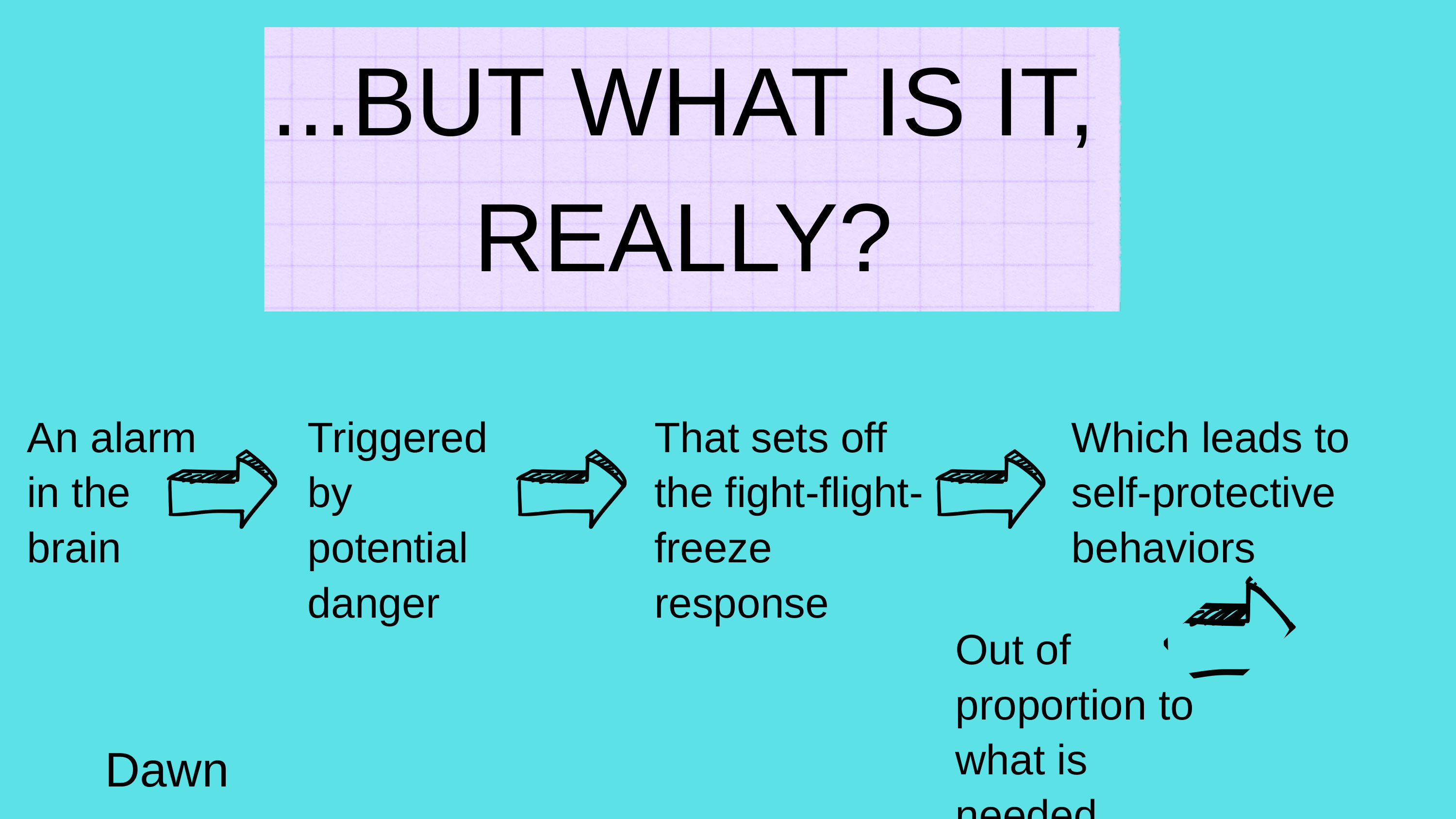

...BUT WHAT IS IT, REALLY?

An alarm
in the brain
Triggered by
potential danger
That sets off
the fight-flight-freeze response
Which leads to self-protective behaviors

Out of proportion to what is needed
Dawn Huebner, PhD